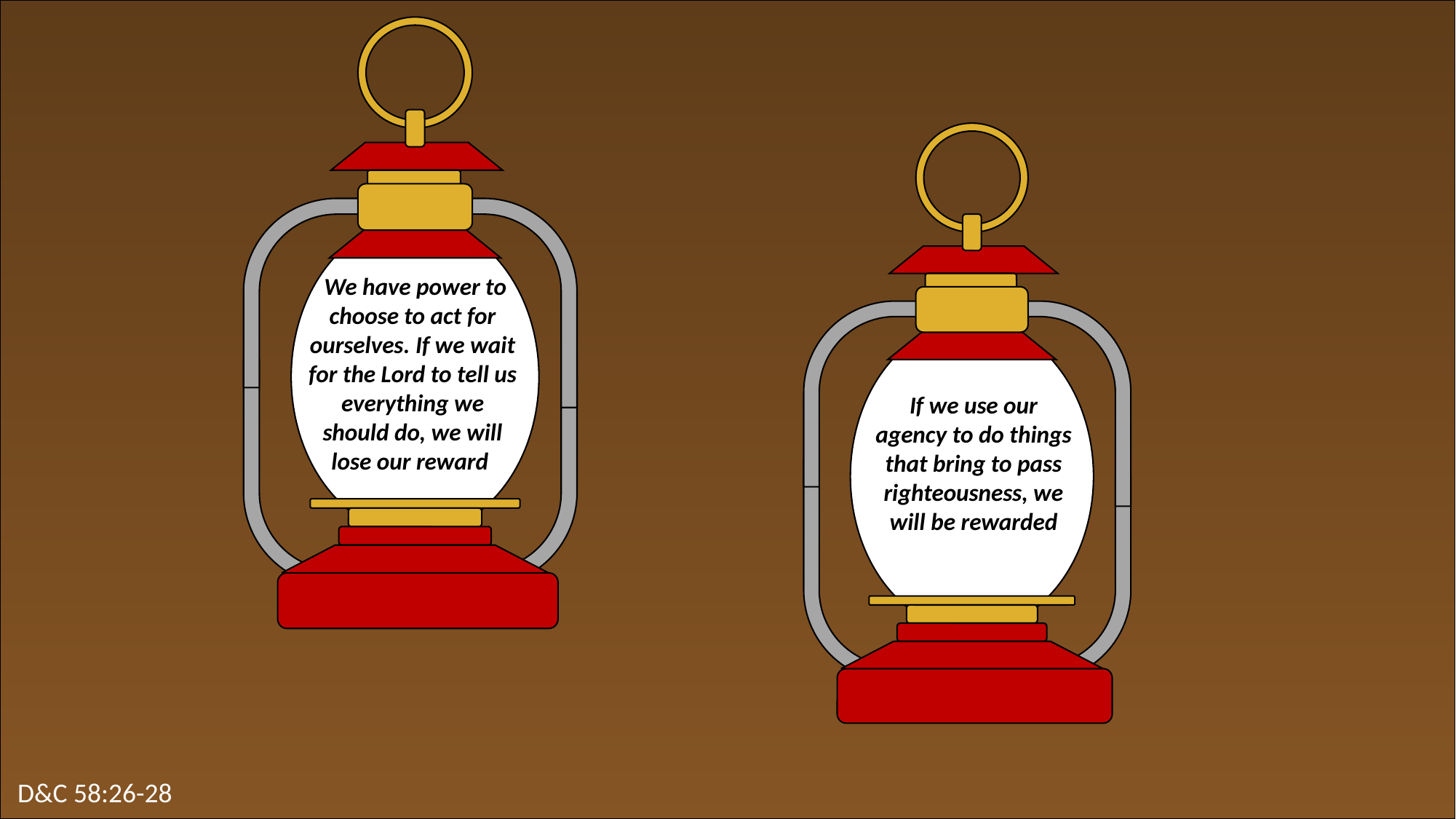

We have power to choose to act for ourselves. If we wait for the Lord to tell us everything we should do, we will lose our reward

If we use our agency to do things that bring to pass righteousness, we will be rewarded
D&C 58:26-28